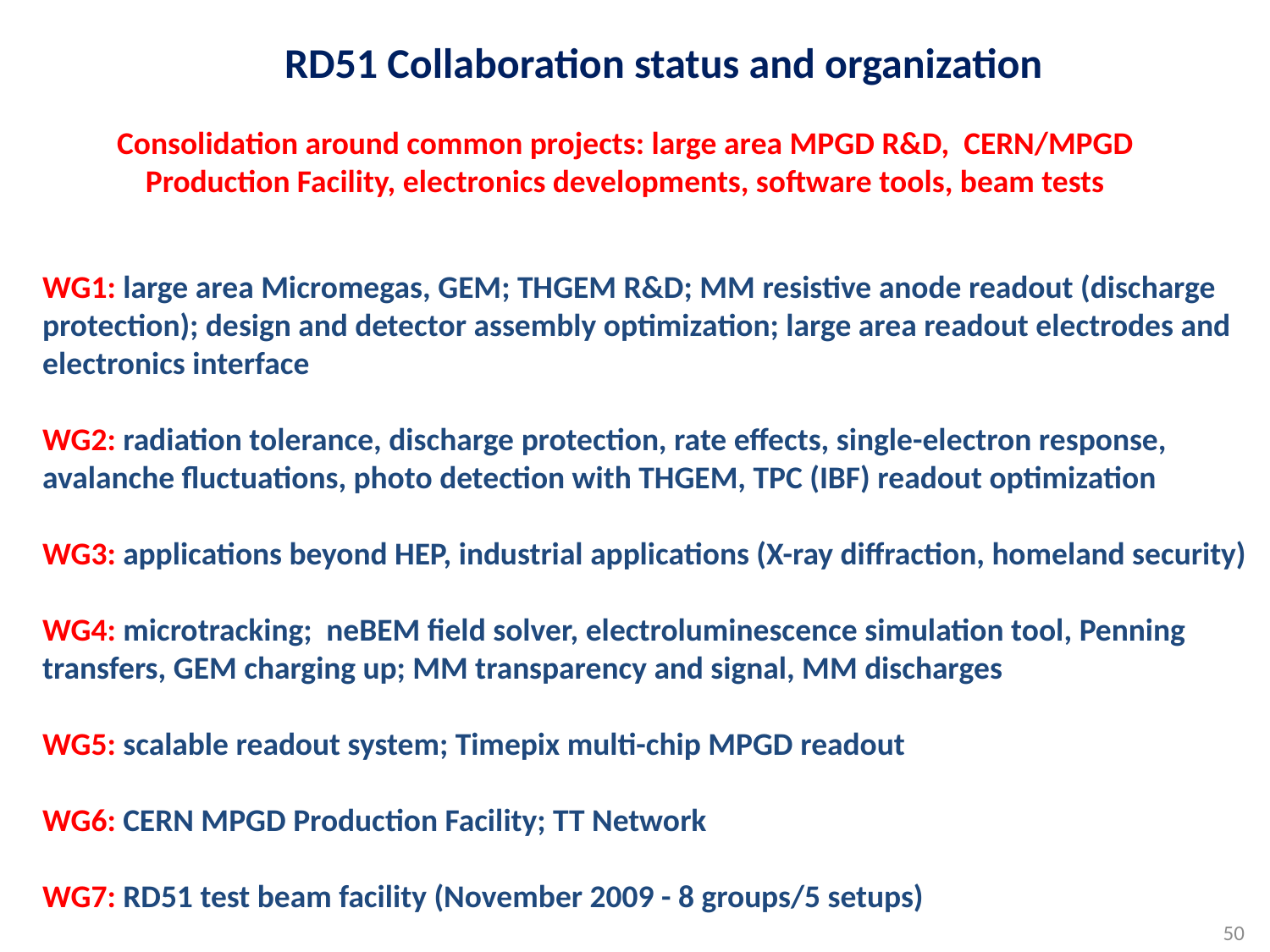

RD51 Collaboration status and organization
Consolidation around common projects: large area MPGD R&D,  CERN/MPGD
Production Facility, electronics developments, software tools, beam tests

WG1: large area Micromegas, GEM; THGEM R&D; MM resistive anode readout (discharge protection); design and detector assembly optimization; large area readout electrodes and electronics interface

WG2: radiation tolerance, discharge protection, rate effects, single-electron response, avalanche fluctuations, photo detection with THGEM, TPC (IBF) readout optimization

WG3: applications beyond HEP, industrial applications (X-ray diffraction, homeland security)

WG4: microtracking;  neBEM field solver, electroluminescence simulation tool, Penning transfers, GEM charging up; MM transparency and signal, MM discharges

WG5: scalable readout system; Timepix multi-chip MPGD readout

WG6: CERN MPGD Production Facility; TT Network

WG7: RD51 test beam facility (November 2009 - 8 groups/5 setups)

50